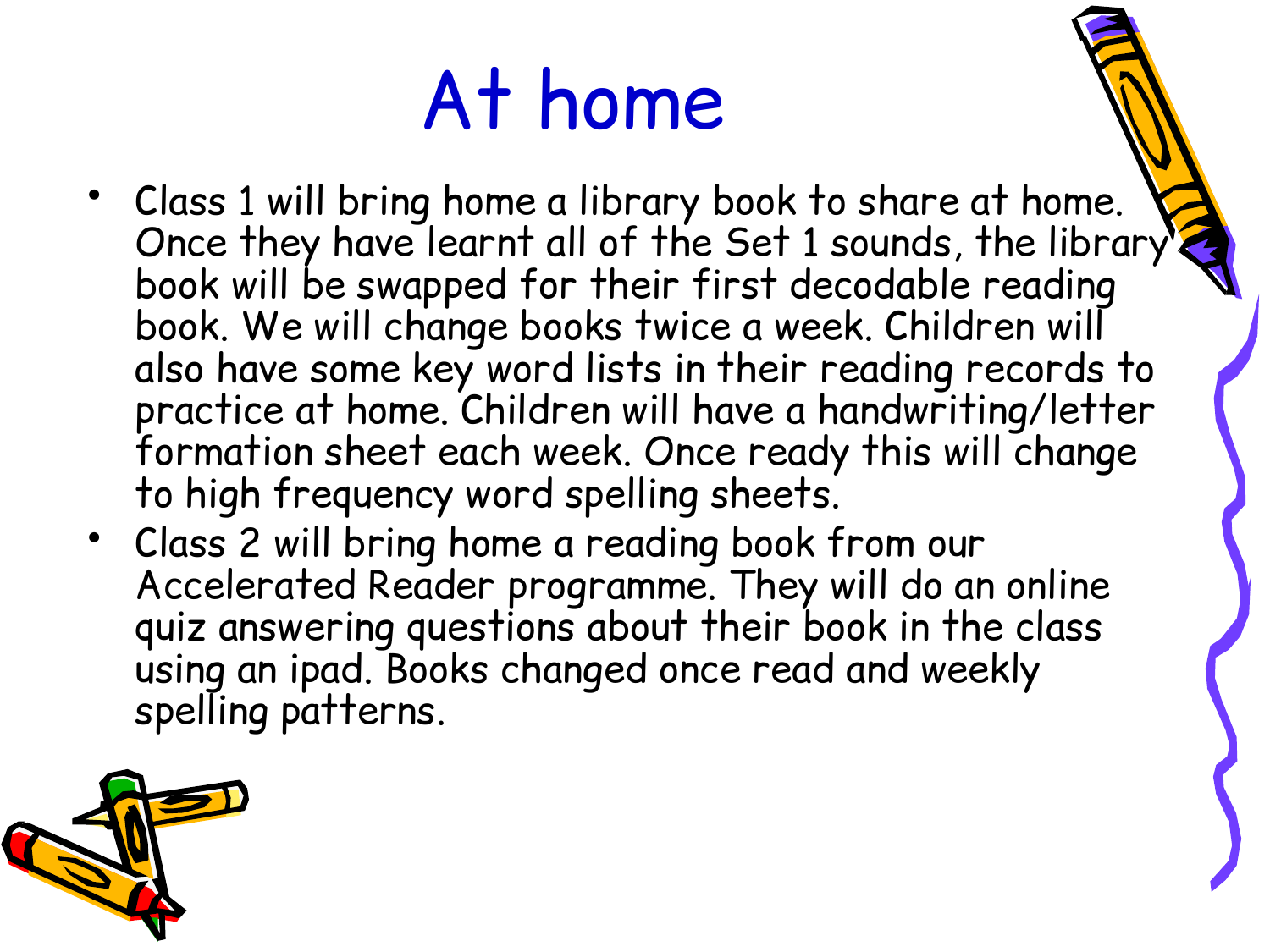

# At home

Class 1 will bring home a library book to share at home. Once they have learnt all of the Set 1 sounds, the library book will be swapped for their first decodable reading book. We will change books twice a week. Children will also have some key word lists in their reading records to practice at home. Children will have a handwriting/letter formation sheet each week. Once ready this will change to high frequency word spelling sheets.
Class 2 will bring home a reading book from our Accelerated Reader programme. They will do an online quiz answering questions about their book in the class using an ipad. Books changed once read and weekly spelling patterns.